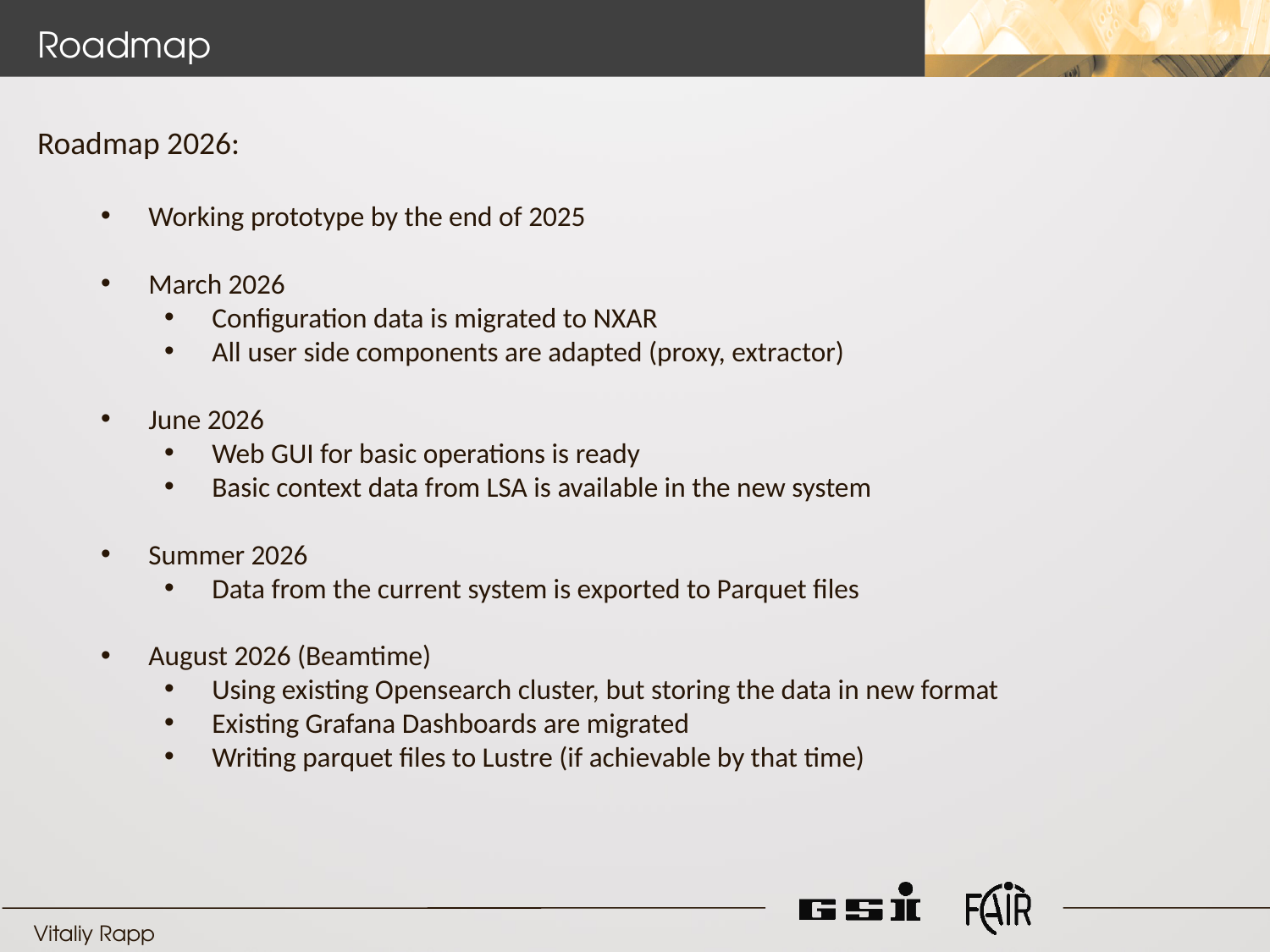

Roadmap
Roadmap 2026:

Working prototype by the end of 2025

March 2026
Configuration data is migrated to NXAR
All user side components are adapted (proxy, extractor)

June 2026
Web GUI for basic operations is ready
Basic context data from LSA is available in the new system

Summer 2026
Data from the current system is exported to Parquet files

August 2026 (Beamtime)
Using existing Opensearch cluster, but storing the data in new format
Existing Grafana Dashboards are migrated
Writing parquet files to Lustre (if achievable by that time)